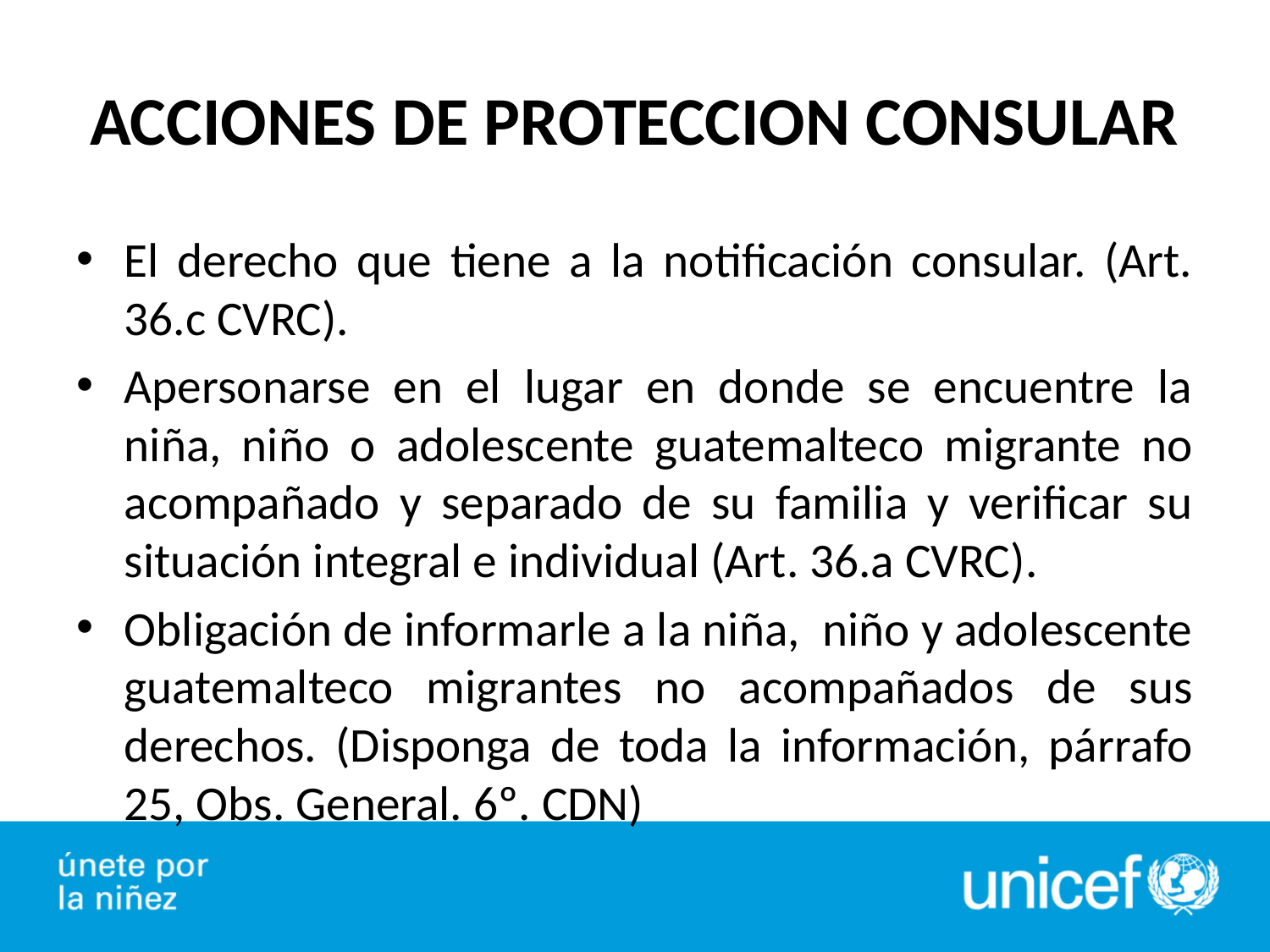

# ACCIONES DE PROTECCION CONSULAR
El derecho que tiene a la notificación consular. (Art. 36.c CVRC).
Apersonarse en el lugar en donde se encuentre la niña, niño o adolescente guatemalteco migrante no acompañado y separado de su familia y verificar su situación integral e individual (Art. 36.a CVRC).
Obligación de informarle a la niña,  niño y adolescente guatemalteco migrantes no acompañados de sus derechos. (Disponga de toda la información, párrafo 25, Obs. General. 6º. CDN)